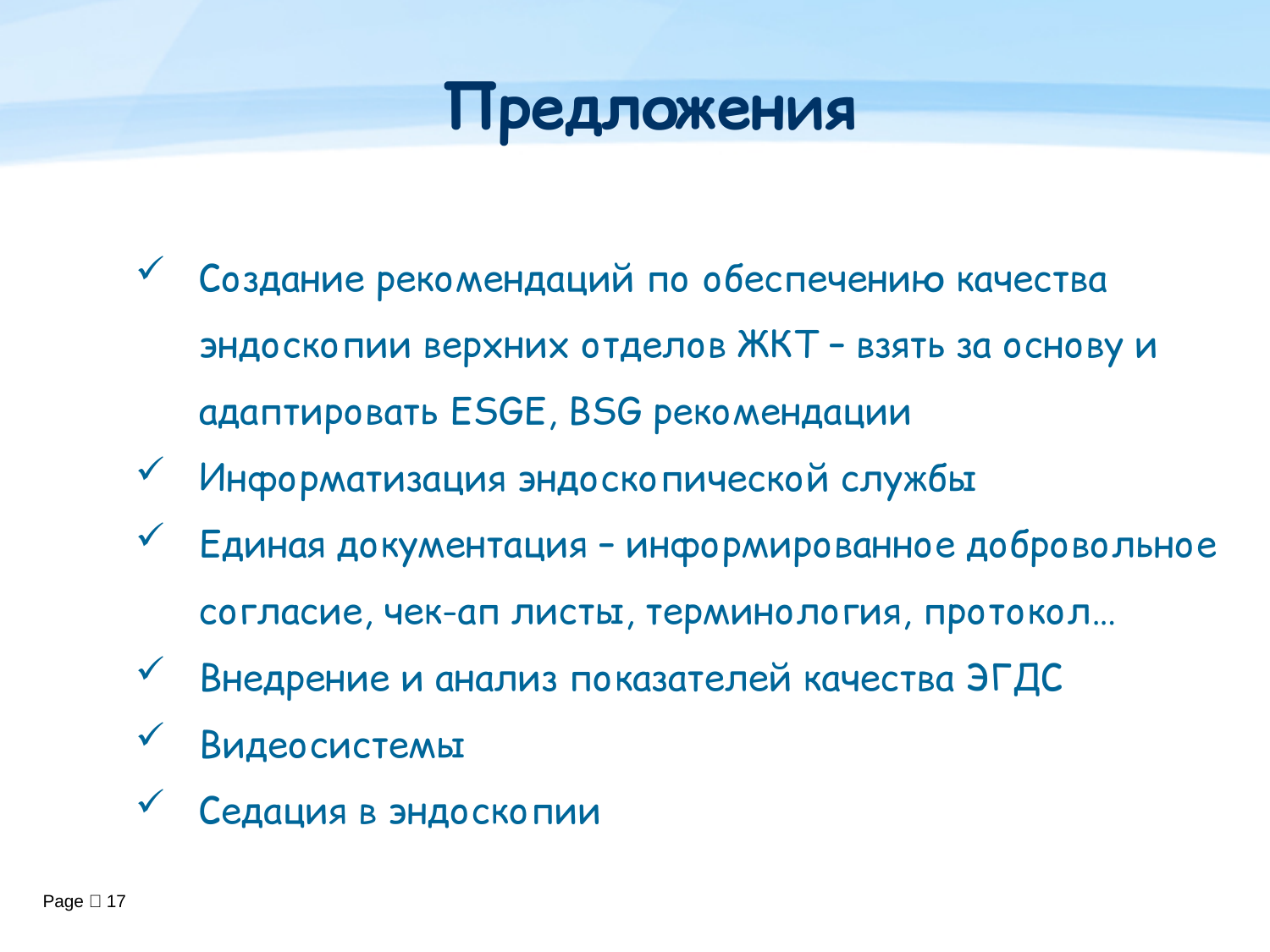

Предложения
Создание рекомендаций по обеспечению качества эндоскопии верхних отделов ЖКТ – взять за основу и адаптировать ESGE, BSG рекомендации
Информатизация эндоскопической службы
Единая документация – информированное добровольное согласие, чек-ап листы, терминология, протокол…
Внедрение и анализ показателей качества ЭГДС
Видеосистемы
Седация в эндоскопии